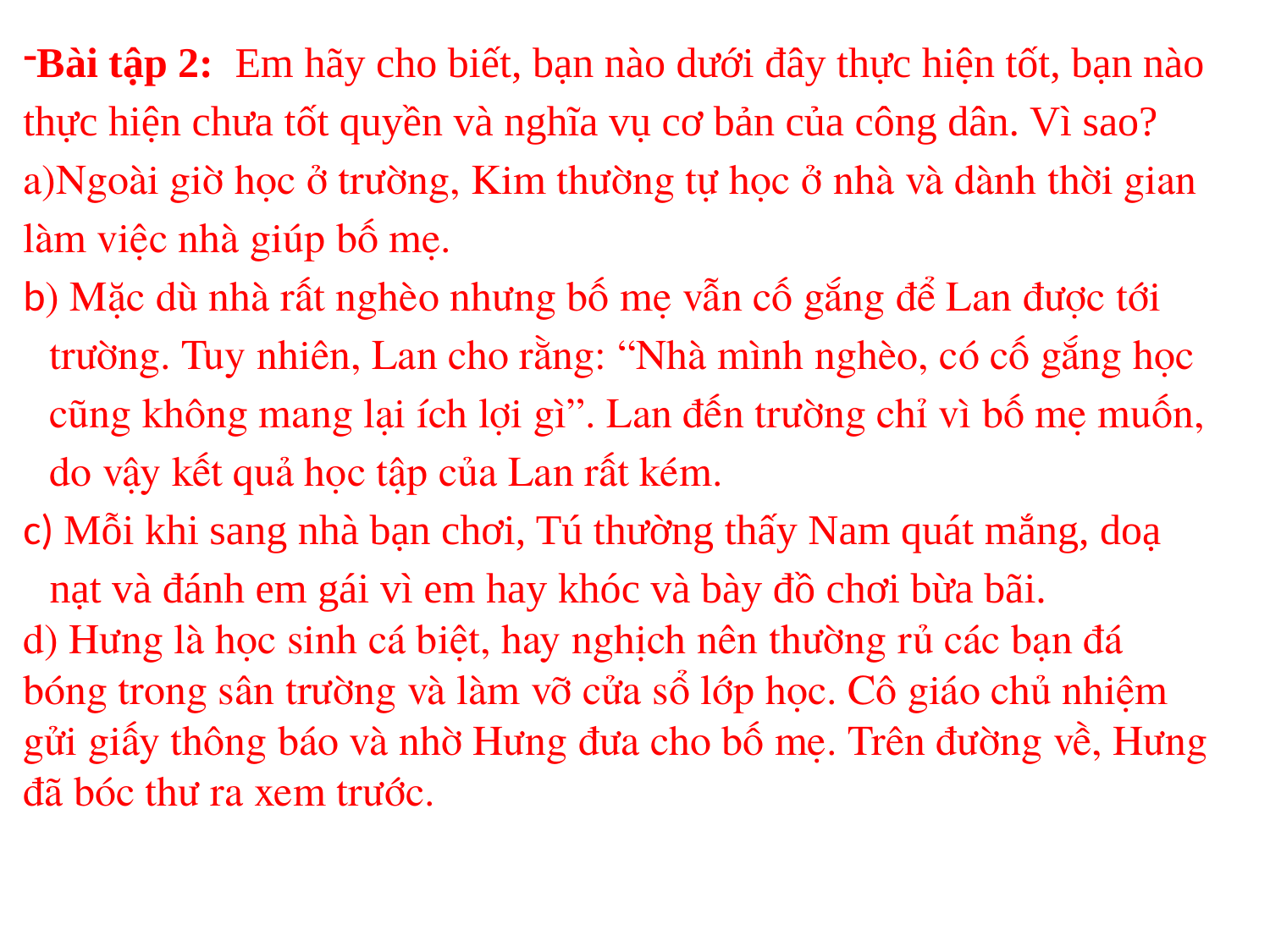

Bài tập 2:  Em hãy cho biết, bạn nào dưới đây thực hiện tốt, bạn nào thực hiện chưa tốt quyền và nghĩa vụ cơ bản của công dân. Vì sao?
a)Ngoài giờ học ở trường, Kim thường tự học ở nhà và dành thời gian làm việc nhà giúp bố mẹ.
b) Mặc dù nhà rất nghèo nhưng bố mẹ vẫn cố gắng để Lan được tới trường. Tuy nhiên, Lan cho rằng: “Nhà mình nghèo, có cố gắng học cũng không mang lại ích lợi gì”. Lan đến trường chỉ vì bố mẹ muốn, do vậy kết quả học tập của Lan rất kém.
c) Mỗi khi sang nhà bạn chơi, Tú thường thấy Nam quát mắng, doạ nạt và đánh em gái vì em hay khóc và bày đồ chơi bừa bãi.
d) Hưng là học sinh cá biệt, hay nghịch nên thường rủ các bạn đá bóng trong sân trường và làm vỡ cửa sổ lớp học. Cô giáo chủ nhiệm gửi giấy thông báo và nhờ Hưng đưa cho bố mẹ. Trên đường về, Hưng đã bóc thư ra xem trước.